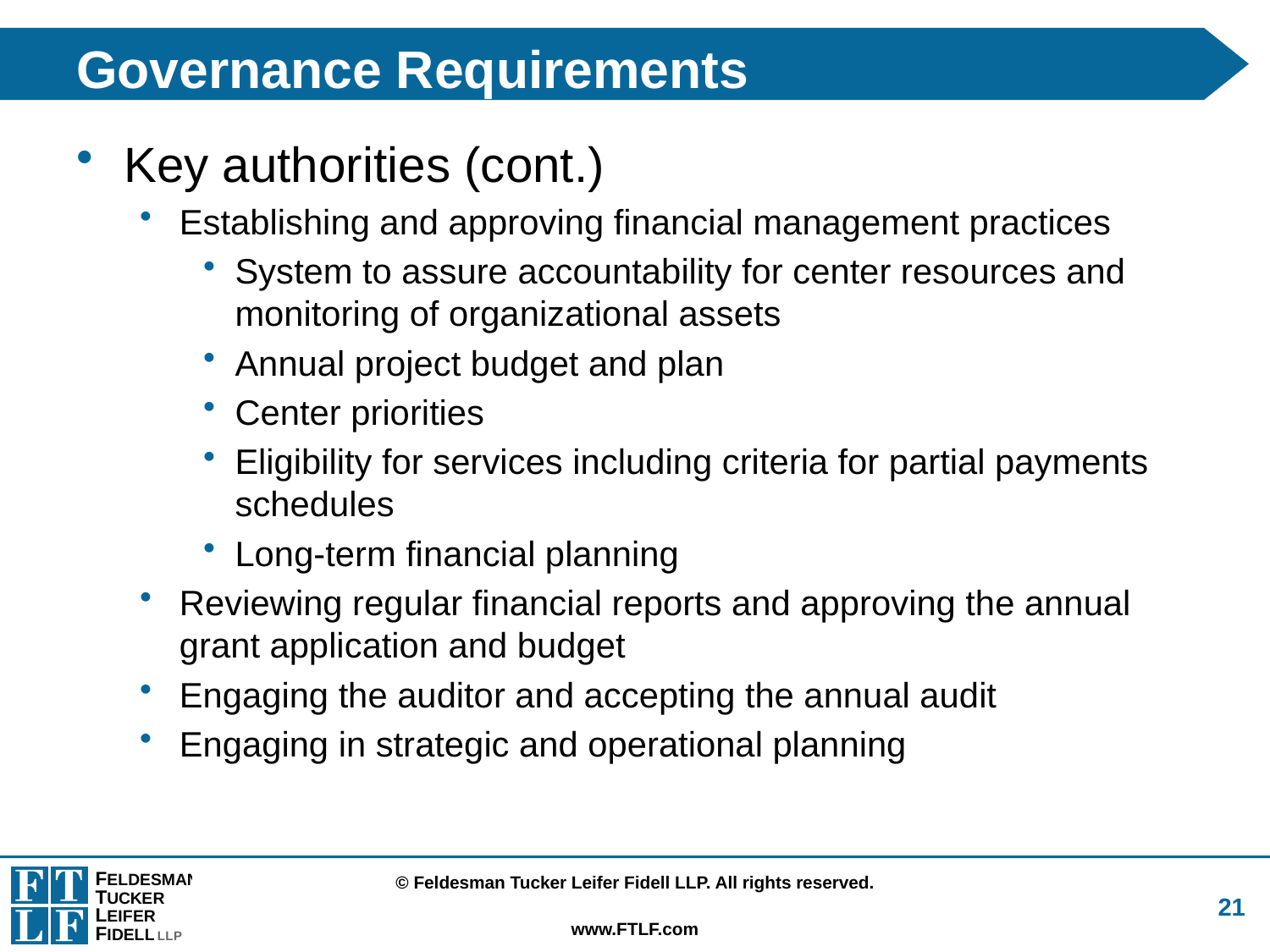

# Governance Requirements
Key authorities (cont.)
Establishing and approving financial management practices
System to assure accountability for center resources and monitoring of organizational assets
Annual project budget and plan
Center priorities
Eligibility for services including criteria for partial payments schedules
Long-term financial planning
Reviewing regular financial reports and approving the annual grant application and budget
Engaging the auditor and accepting the annual audit
Engaging in strategic and operational planning
21